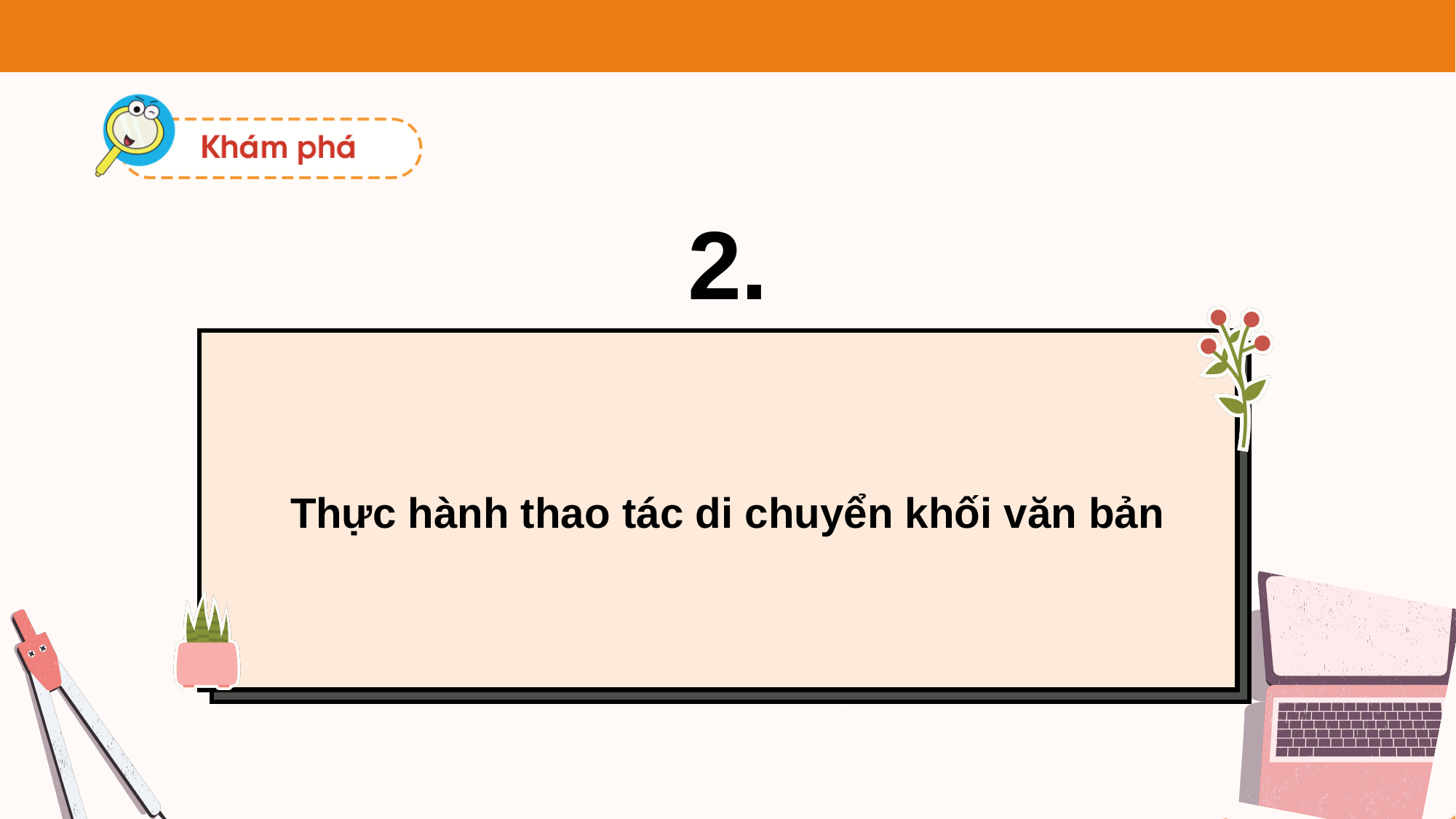

2.

Thực hành thao tác di chuyển khối văn bản